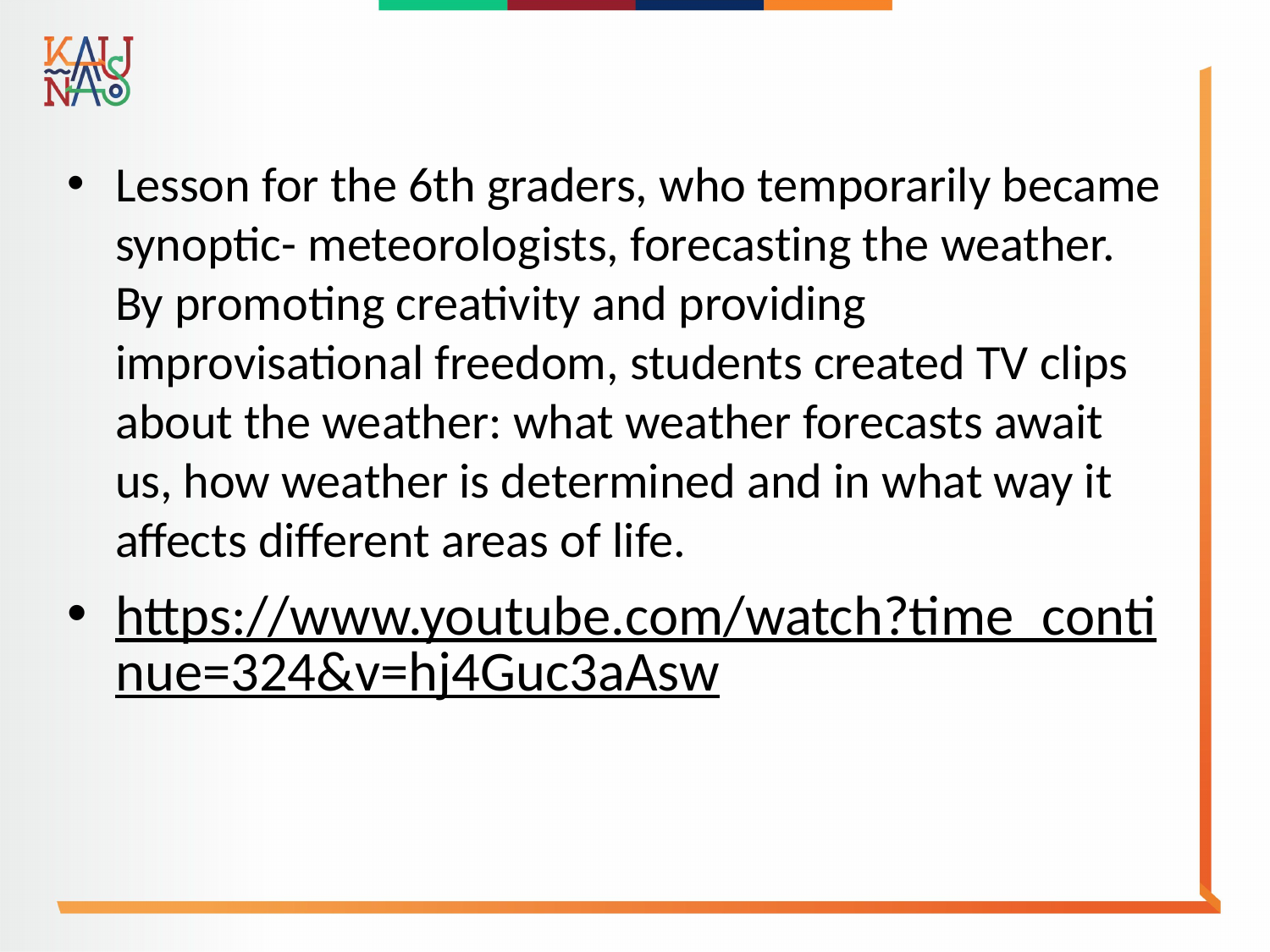

#
Lesson for the 6th graders, who temporarily became synoptic- meteorologists, forecasting the weather. By promoting creativity and providing improvisational freedom, students created TV clips about the weather: what weather forecasts await us, how weather is determined and in what way it affects different areas of life.
https://www.youtube.com/watch?time_continue=324&v=hj4Guc3aAsw